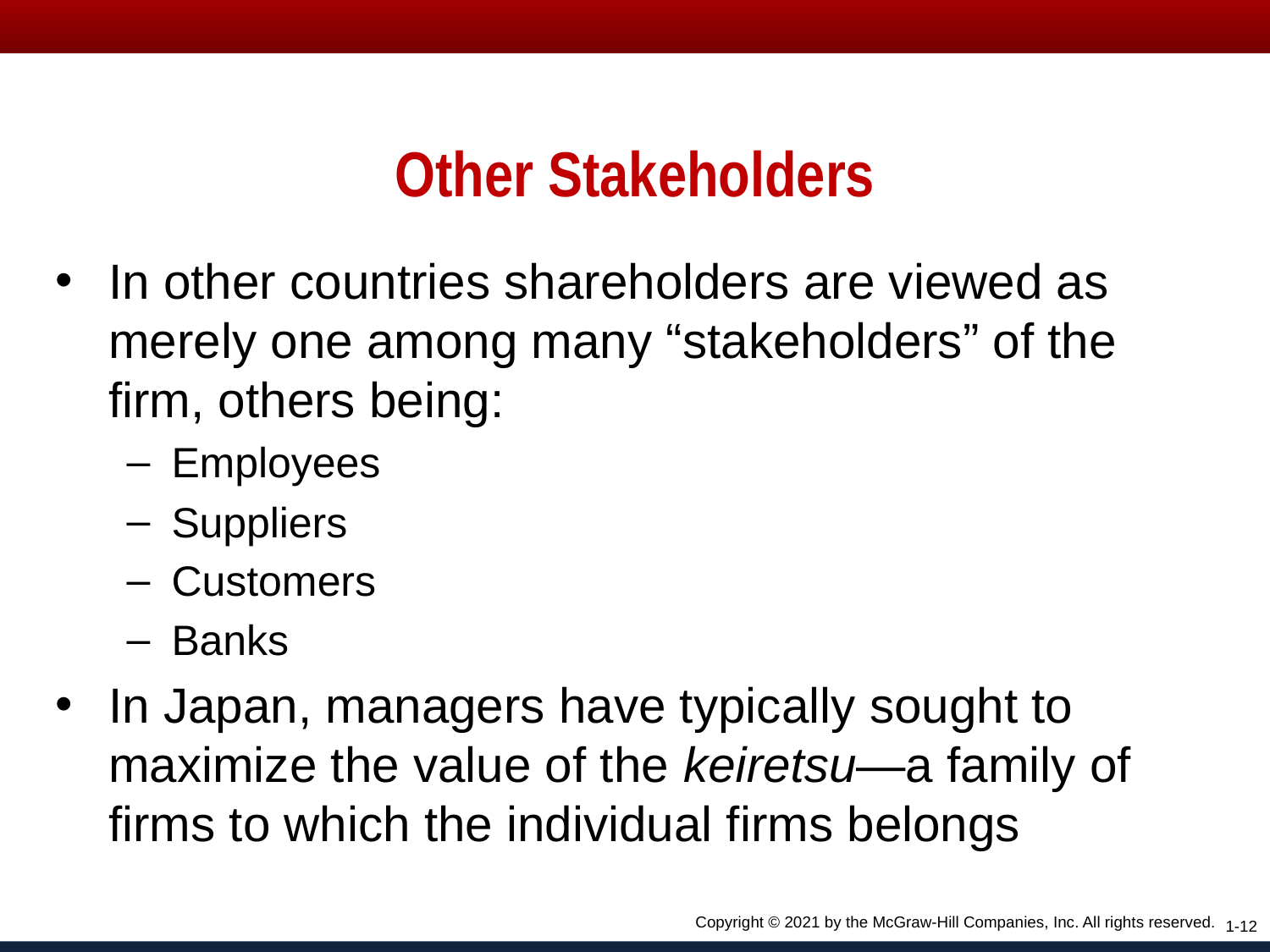

# Other Stakeholders
In other countries shareholders are viewed as merely one among many “stakeholders” of the firm, others being:
Employees
Suppliers
Customers
Banks
In Japan, managers have typically sought to maximize the value of the keiretsu—a family of firms to which the individual firms belongs
Copyright © 2021 by the McGraw-Hill Companies, Inc. All rights reserved.

1-12